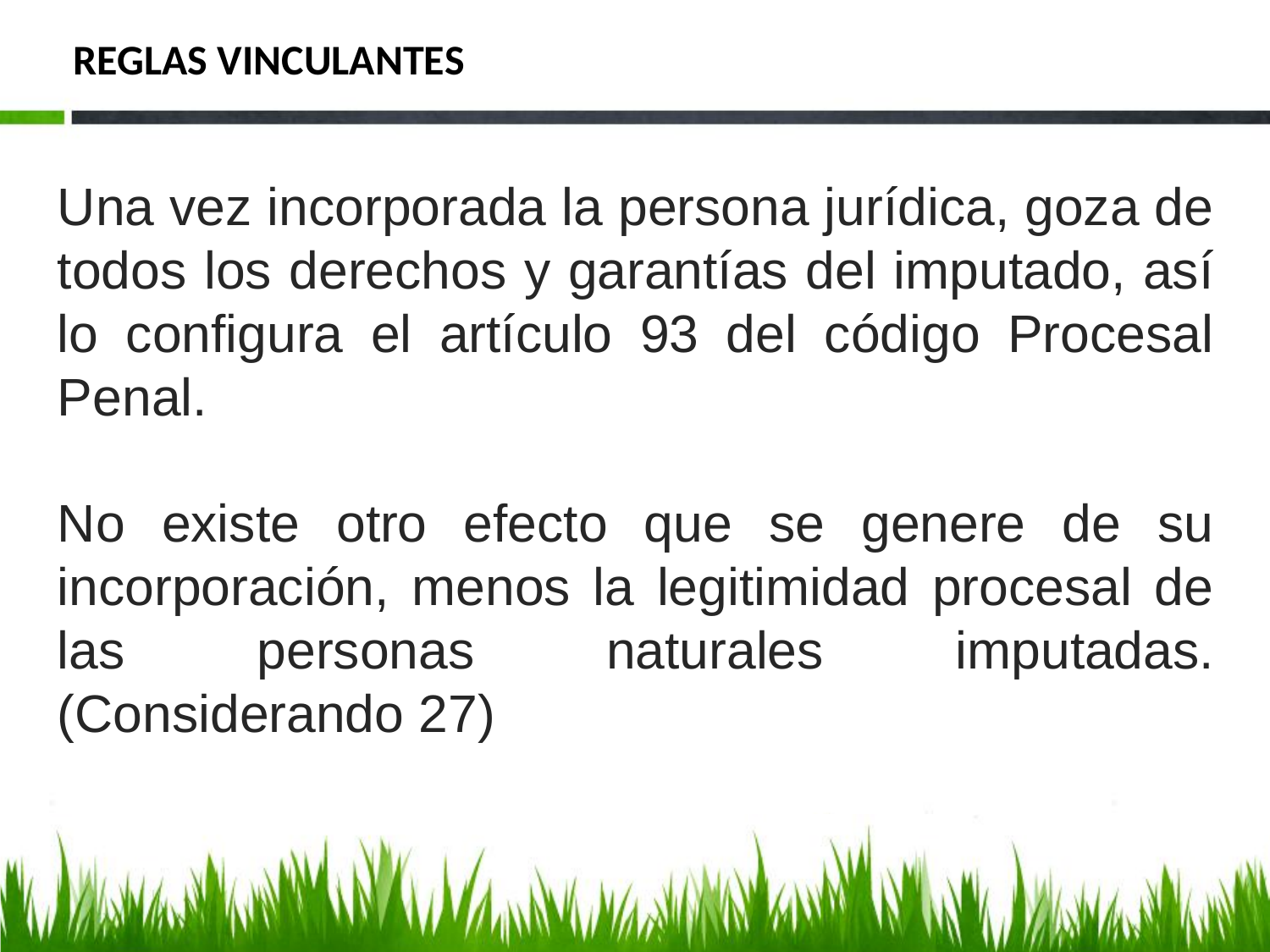

# REGLAS VINCULANTES
Una vez incorporada la persona jurídica, goza de todos los derechos y garantías del imputado, así lo configura el artículo 93 del código Procesal Penal.

No existe otro efecto que se genere de su incorporación, menos la legitimidad procesal de las personas naturales imputadas. (Considerando 27)